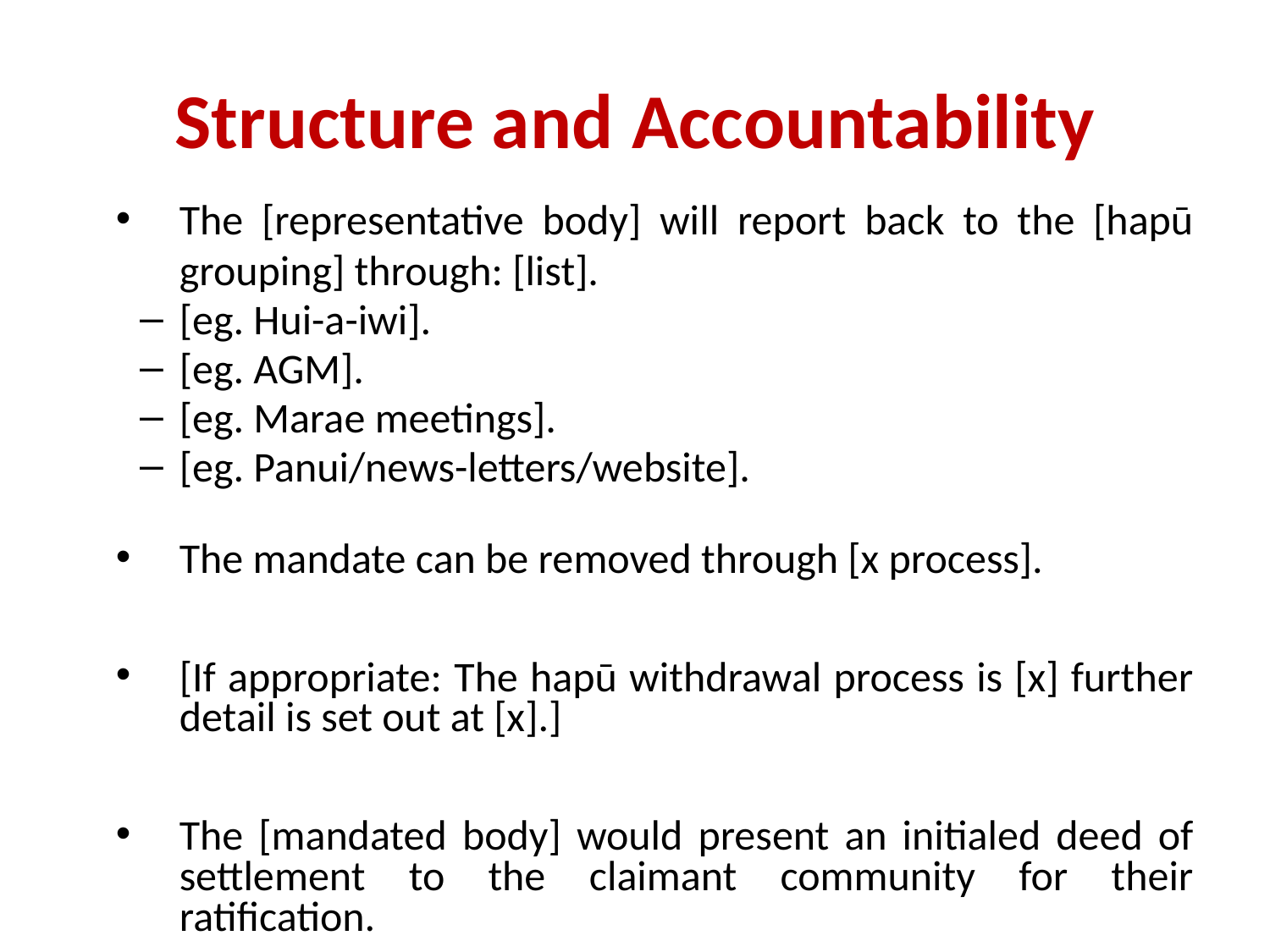

# Structure and Accountability
The [representative body] will report back to the [hapū grouping] through: [list].
[eg. Hui-a-iwi].
[eg. AGM].
[eg. Marae meetings].
[eg. Panui/news-letters/website].

The mandate can be removed through [x process].

[If appropriate: The hapū withdrawal process is [x] further detail is set out at [x].]

The [mandated body] would present an initialed deed of settlement to the claimant community for their ratification.